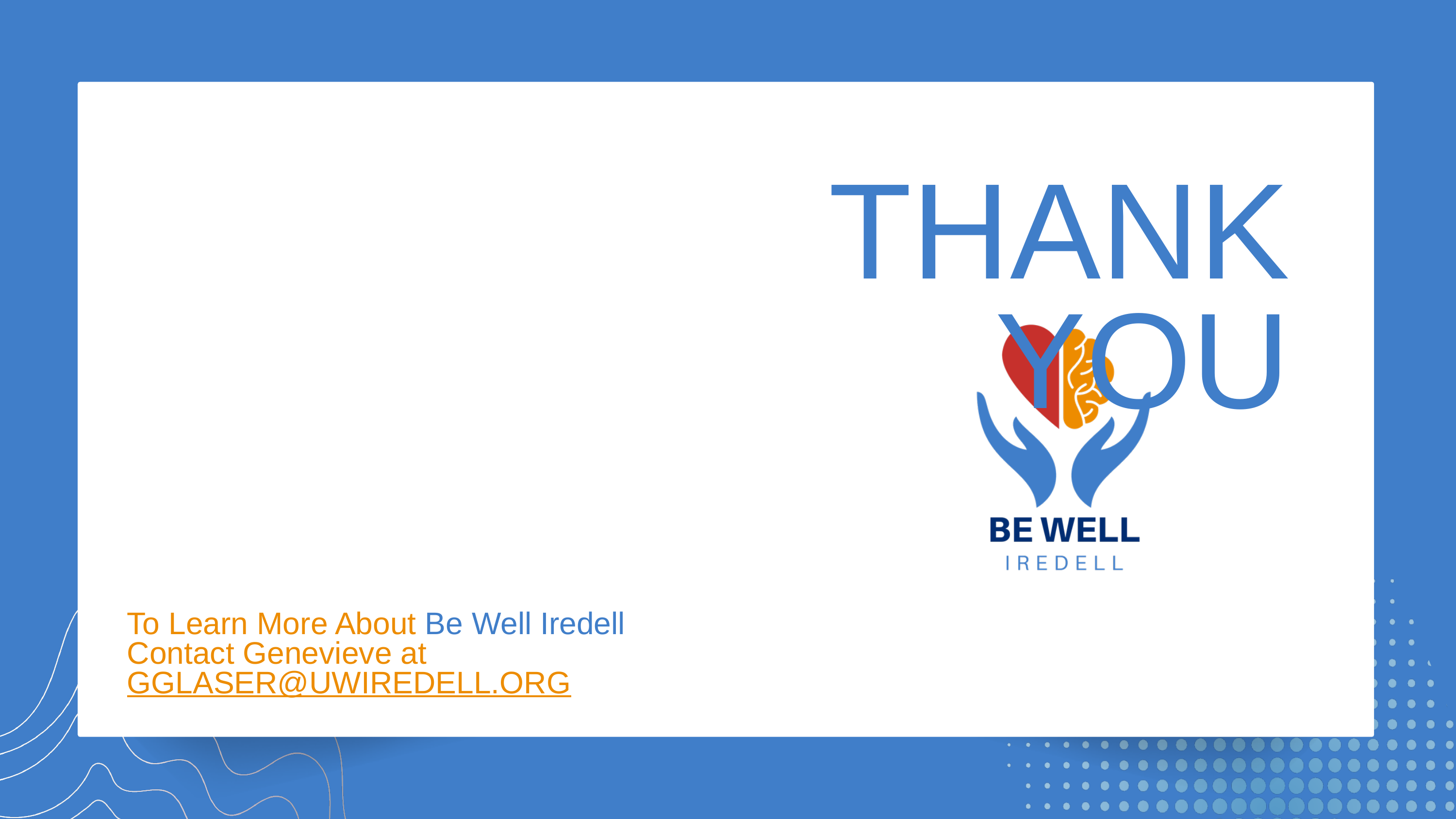

THANK YOU

To Learn More About Be Well Iredell
Contact Genevieve at
GGLASER@UWIREDELL.ORG